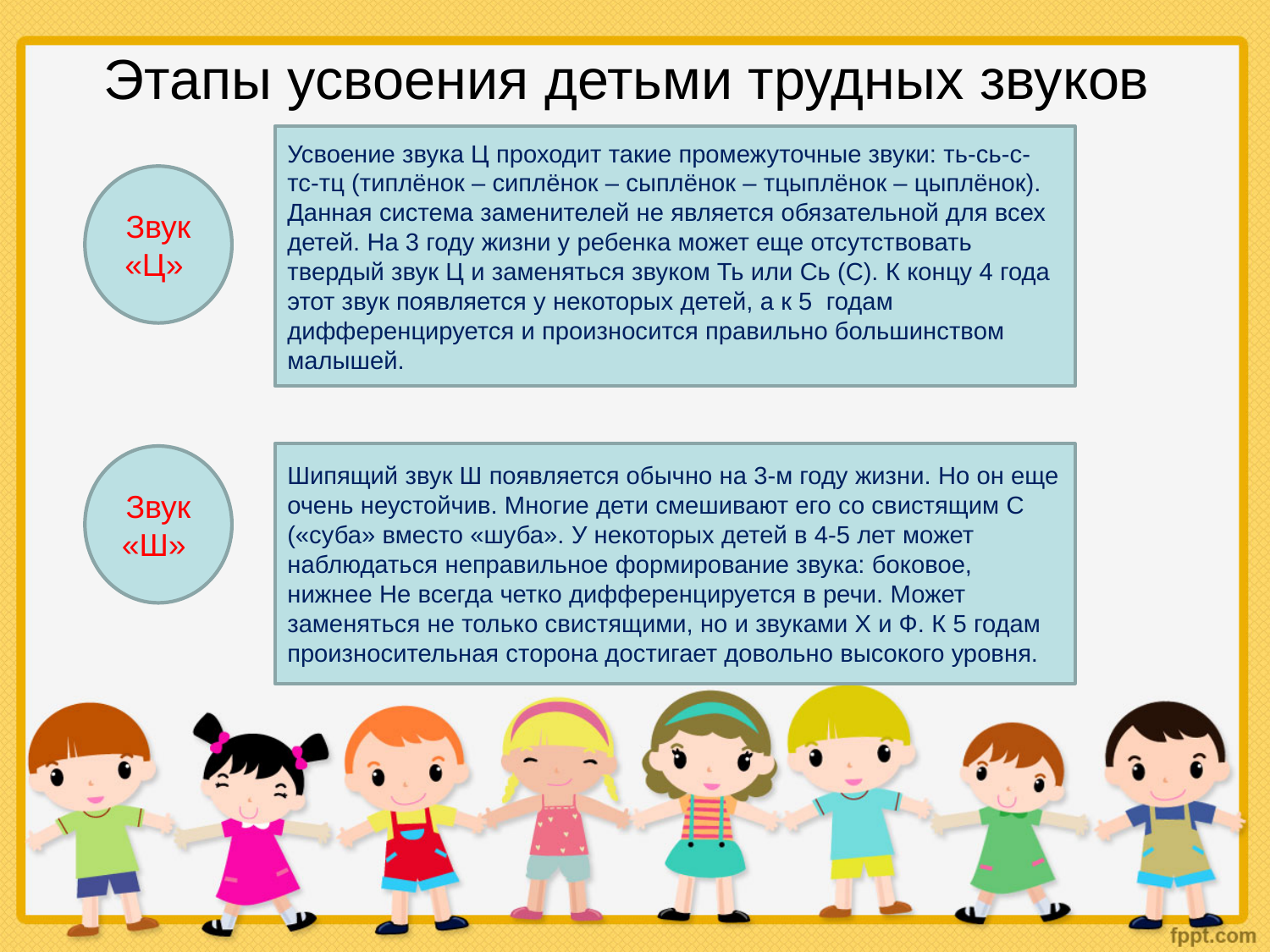

# Этапы усвоения детьми трудных звуков
Усвоение звука Ц проходит такие промежуточные звуки: ть-сь-с-тс-тц (типлёнок – сиплёнок – сыплёнок – тцыплёнок – цыплёнок). Данная система заменителей не является обязательной для всех детей. На 3 году жизни у ребенка может еще отсутствовать твердый звук Ц и заменяться звуком Ть или Сь (С). К концу 4 года этот звук появляется у некоторых детей, а к 5  годам дифференцируется и произносится правильно большинством малышей.
Звук «Ц»
Шипящий звук Ш появляется обычно на 3-м году жизни. Но он еще очень неустойчив. Многие дети смешивают его со свистящим С («суба» вместо «шуба». У некоторых детей в 4-5 лет может наблюдаться неправильное формирование звука: боковое, нижнее Не всегда четко дифференцируется в речи. Может заменяться не только свистящими, но и звуками Х и Ф. К 5 годам произносительная сторона достигает довольно высокого уровня.
Звук «Ш»